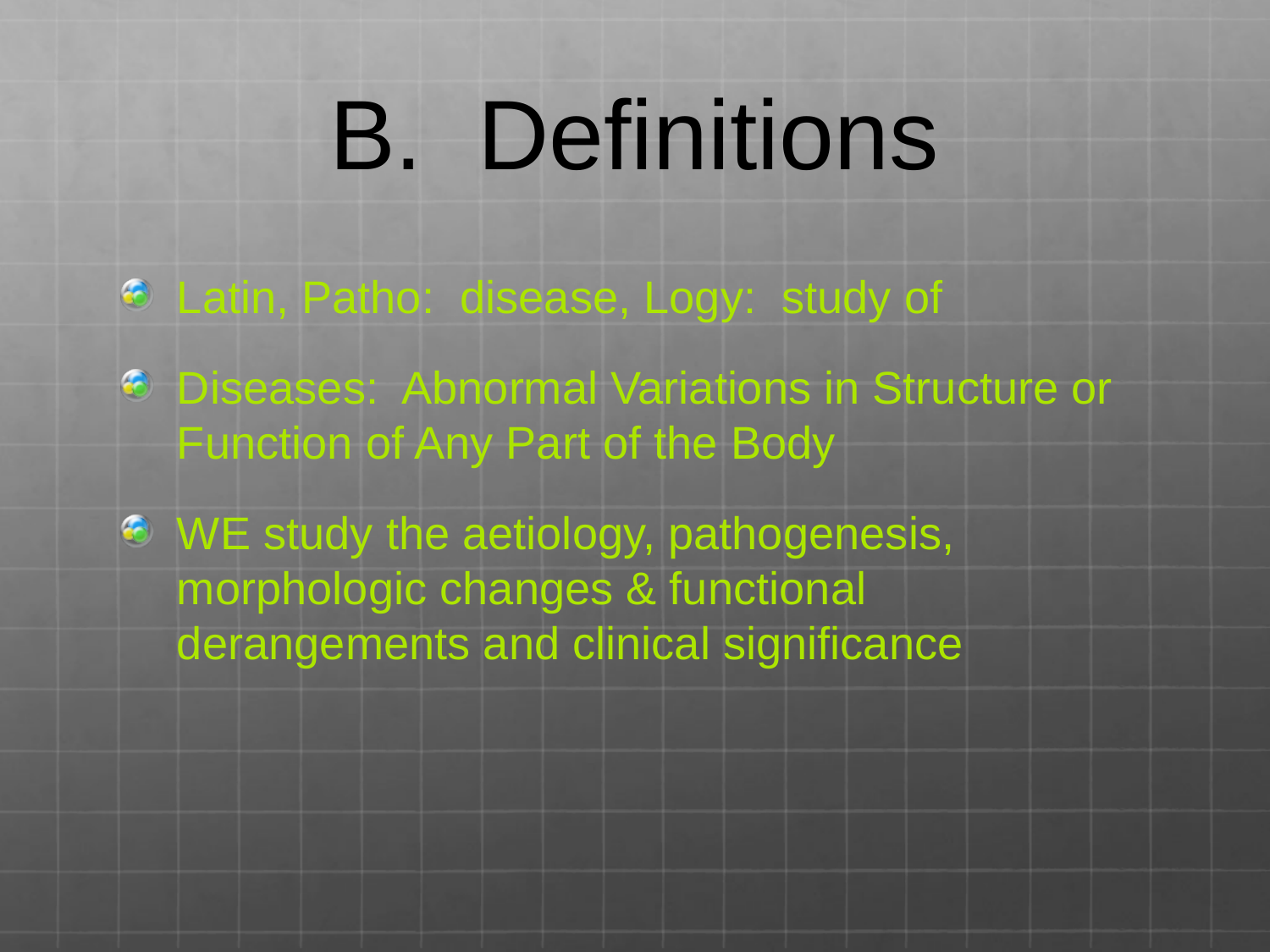

# B.  Definitions
Latin, Patho:  disease, Logy:  study of
Diseases:  Abnormal Variations in Structure or Function of Any Part of the Body
WE study the aetiology, pathogenesis, morphologic changes & functional derangements and clinical significance